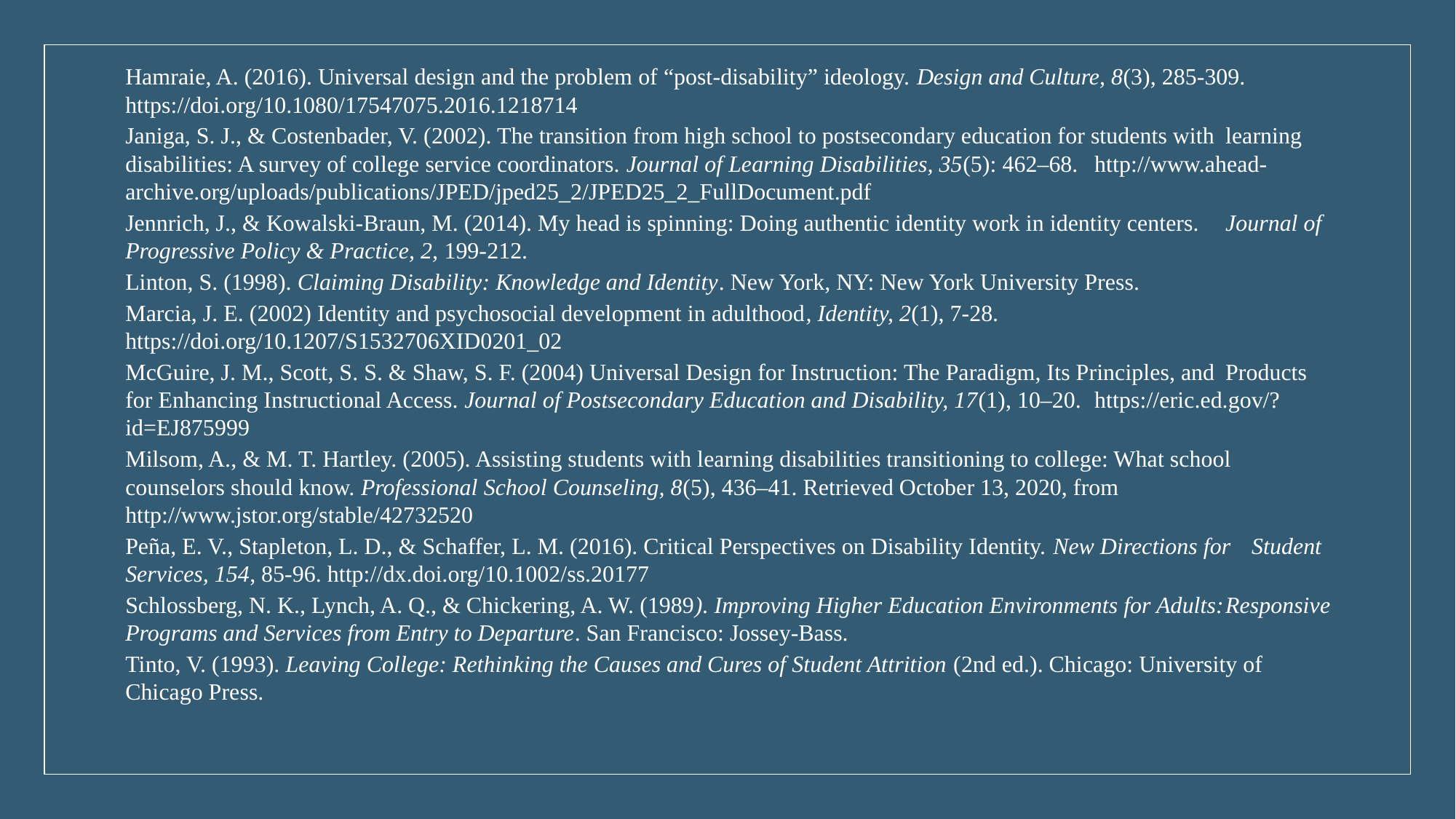

Hamraie, A. (2016). Universal design and the problem of “post-disability” ideology. Design and Culture, 8(3), 285-309.	https://doi.org/10.1080/17547075.2016.1218714
Janiga, S. J., & Costenbader, V. (2002). The transition from high school to postsecondary education for students with	learning disabilities: A survey of college service coordinators. Journal of Learning Disabilities, 35(5): 462–68.	http://www.ahead-archive.org/uploads/publications/JPED/jped25_2/JPED25_2_FullDocument.pdf
Jennrich, J., & Kowalski-Braun, M. (2014). My head is spinning: Doing authentic identity work in identity centers.	Journal of	Progressive Policy & Practice, 2, 199-212.
Linton, S. (1998). Claiming Disability: Knowledge and Identity. New York, NY: New York University Press.
Marcia, J. E. (2002) Identity and psychosocial development in adulthood, Identity, 2(1), 7-28. 	https://doi.org/10.1207/S1532706XID0201_02
McGuire, J. M., Scott, S. S. & Shaw, S. F. (2004) Universal Design for Instruction: The Paradigm, Its Principles, and	Products for Enhancing Instructional Access. Journal of Postsecondary Education and Disability, 17(1), 10–20.		https://eric.ed.gov/?id=EJ875999
Milsom, A., & M. T. Hartley. (2005). Assisting students with learning disabilities transitioning to college: What school		counselors should know. Professional School Counseling, 8(5), 436–41. Retrieved October 13, 2020, from 	http://www.jstor.org/stable/42732520
Peña, E. V., Stapleton, L. D., & Schaffer, L. M. (2016). Critical Perspectives on Disability Identity. New Directions for		Student Services, 154, 85-96. http://dx.doi.org/10.1002/ss.20177
Schlossberg, N. K., Lynch, A. Q., & Chickering, A. W. (1989). Improving Higher Education Environments for Adults:		Responsive Programs and Services from Entry to Departure. San Francisco: Jossey-Bass.
Tinto, V. (1993). Leaving College: Rethinking the Causes and Cures of Student Attrition (2nd ed.). Chicago: University of 	Chicago Press.